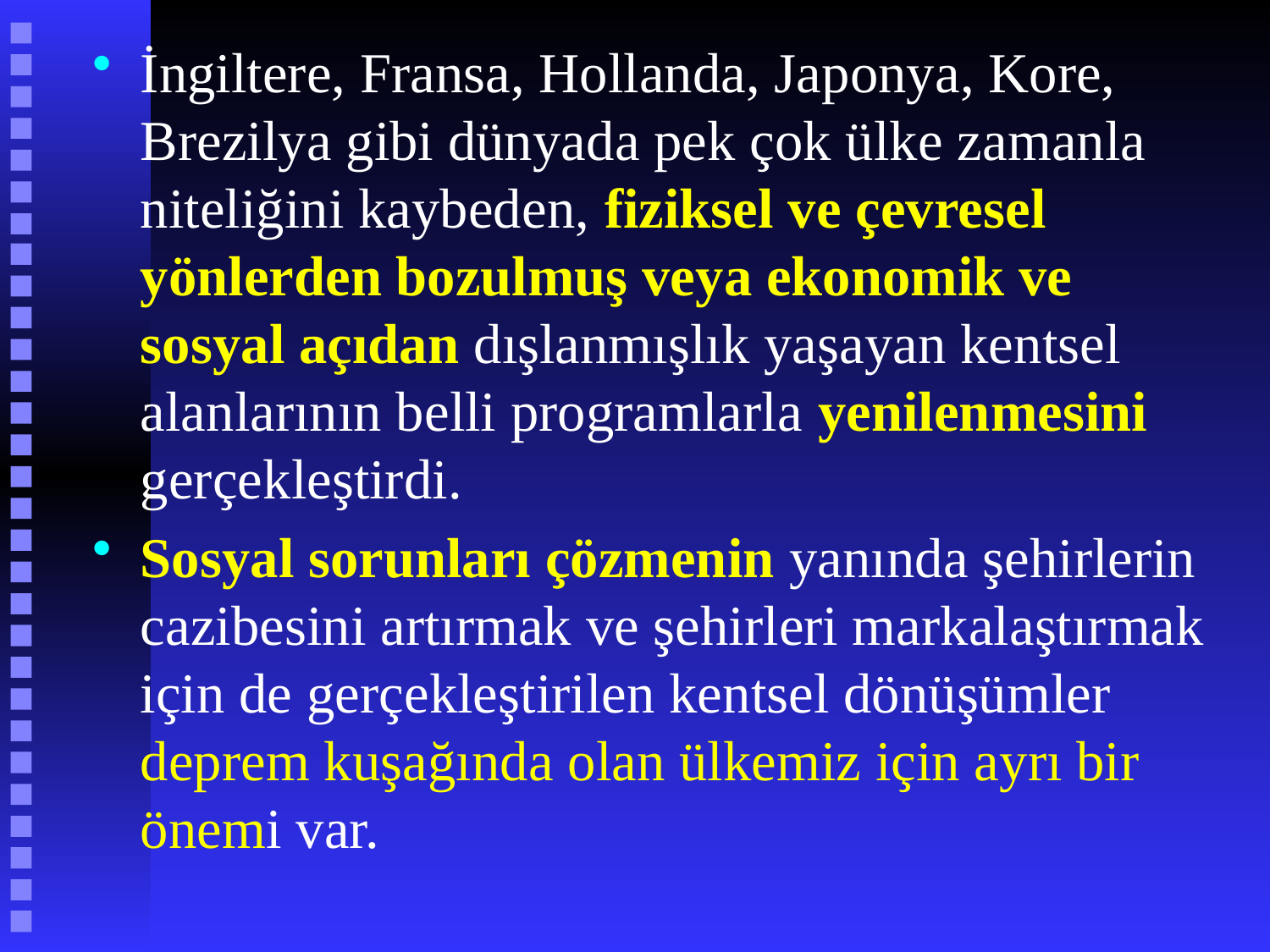

# İngiltere, Fransa, Hollanda, Japonya, Kore, Brezilya gibi dünyada pek çok ülke zamanla niteliğini kaybeden, fiziksel ve çevresel yönlerden bozulmuş veya ekonomik ve sosyal açıdan dışlanmışlık yaşayan kentsel alanlarının belli programlarla yenilenmesini gerçekleştirdi.
Sosyal sorunları çözmenin yanında şehirlerin cazibesini artırmak ve şehirleri markalaştırmak için de gerçekleştirilen kentsel dönüşümler deprem kuşağında olan ülkemiz için ayrı bir önemi var.